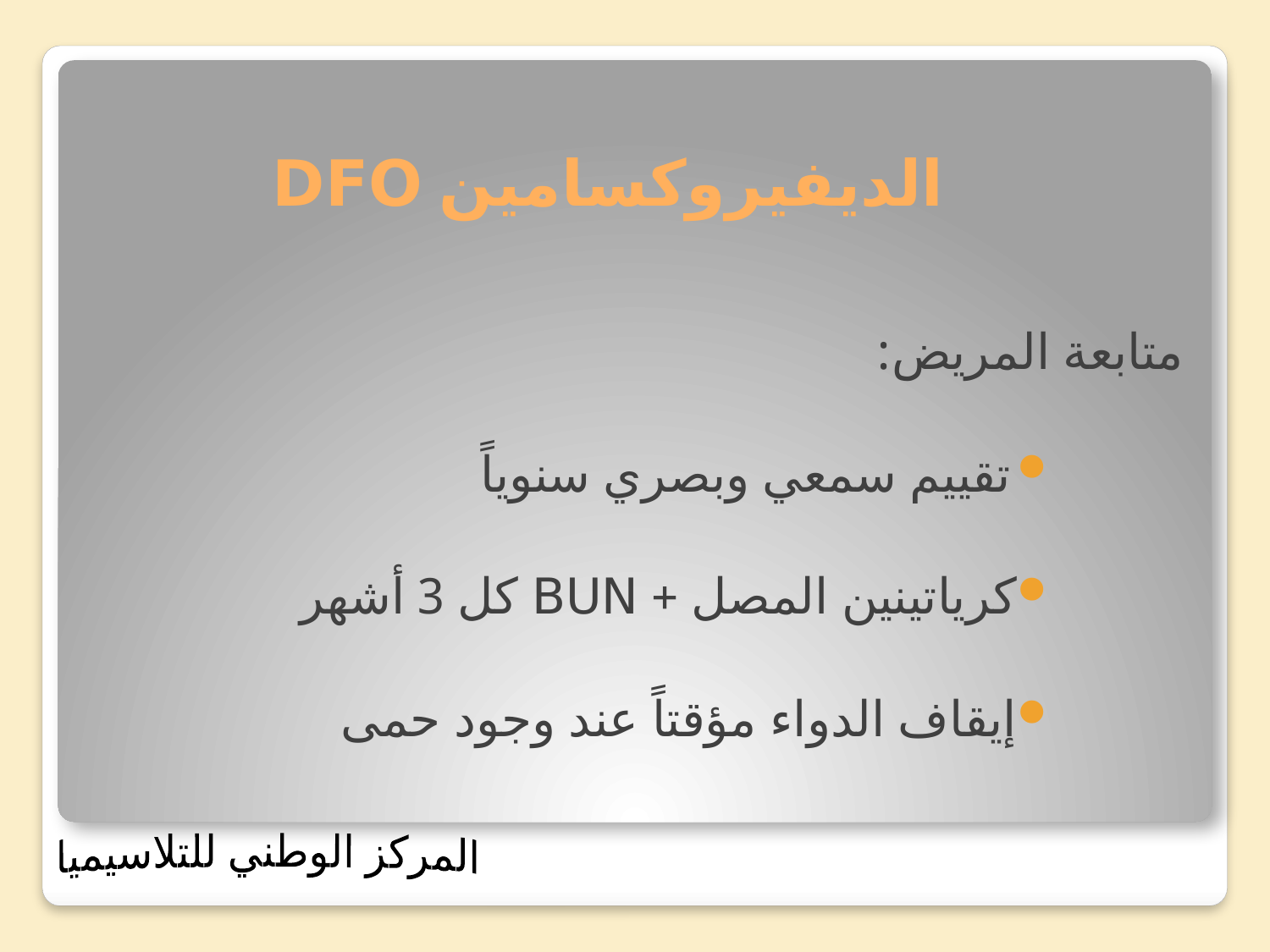

# الديفيروكسامين DFO
متابعة المريض:
تقييم سمعي وبصري سنوياً
كرياتينين المصل + BUN كل 3 أشهر
إيقاف الدواء مؤقتاً عند وجود حمى
المركز الوطني للتلاسيميا